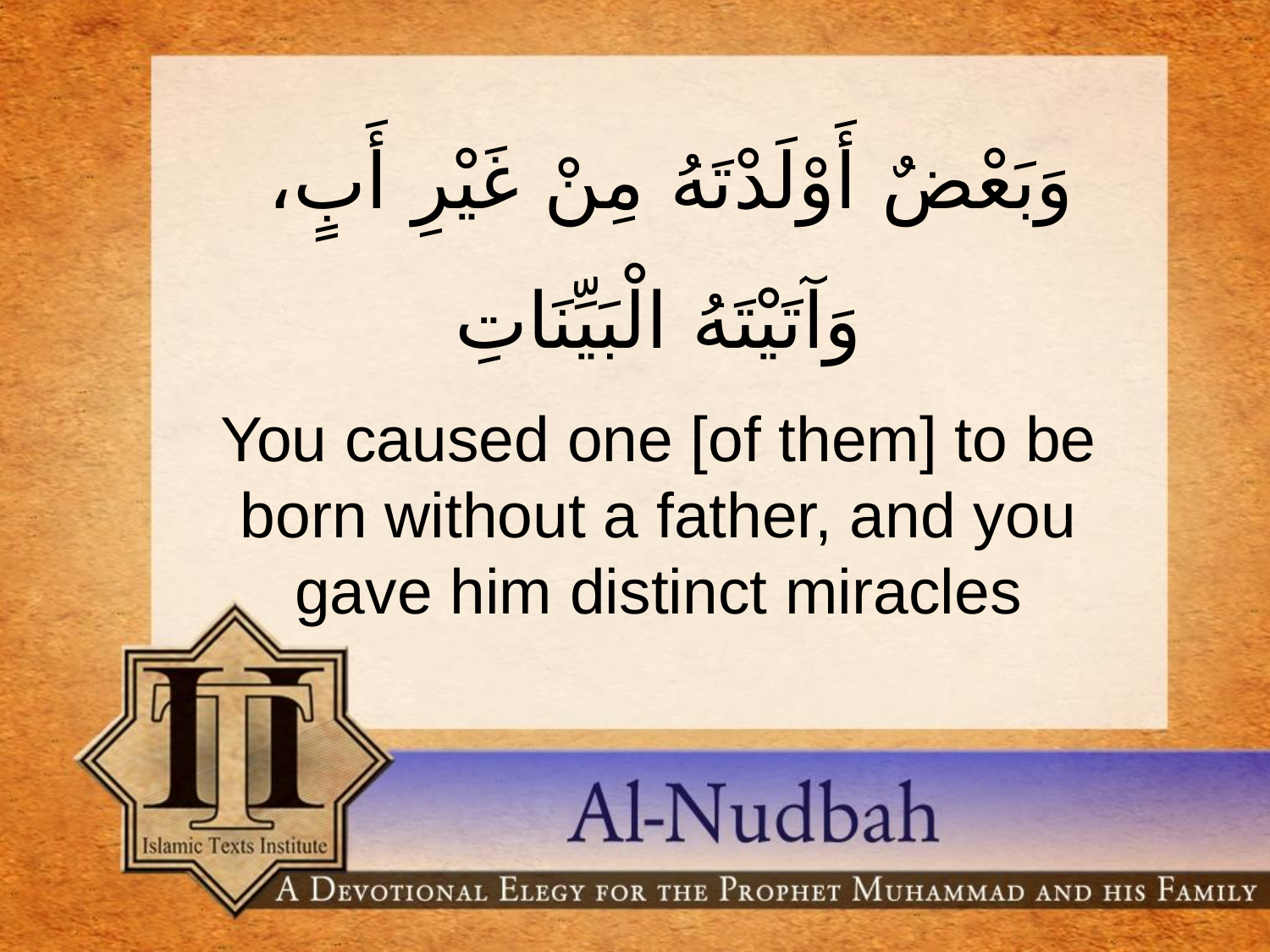

وَبَعْضٌ أَوْلَدْتَهُ مِنْ غَيْرِ أَبٍ،  وَآتَيْتَهُ الْبَيِّنَاتِ
You caused one [of them] to be born without a father, and you gave him distinct miracles